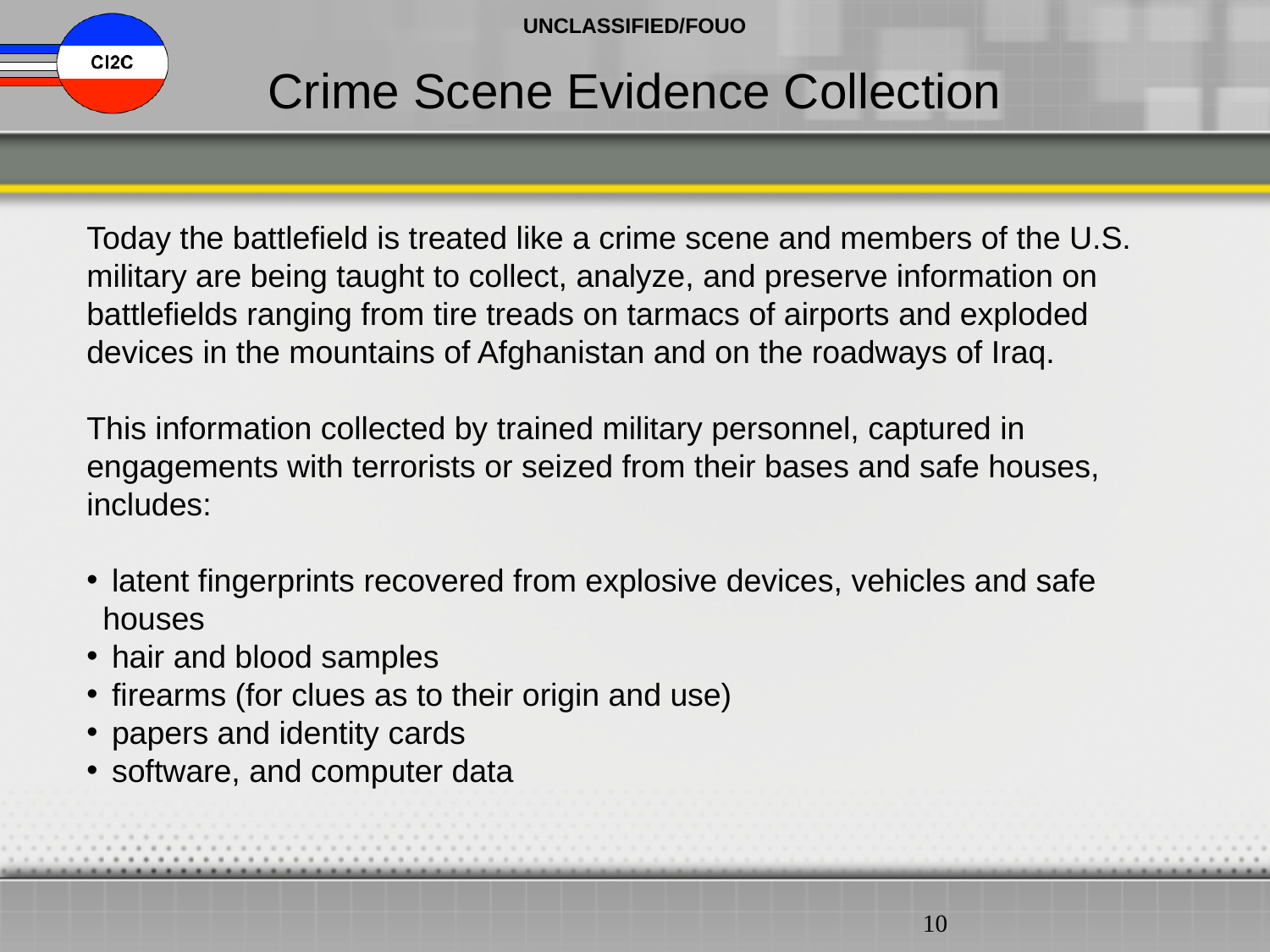

Crime Scene Evidence Collection
Today the battlefield is treated like a crime scene and members of the U.S. military are being taught to collect, analyze, and preserve information on battlefields ranging from tire treads on tarmacs of airports and exploded devices in the mountains of Afghanistan and on the roadways of Iraq.

This information collected by trained military personnel, captured in engagements with terrorists or seized from their bases and safe houses, includes:

 latent fingerprints recovered from explosive devices, vehicles and safe  houses
 hair and blood samples
 firearms (for clues as to their origin and use)
 papers and identity cards
 software, and computer data
10